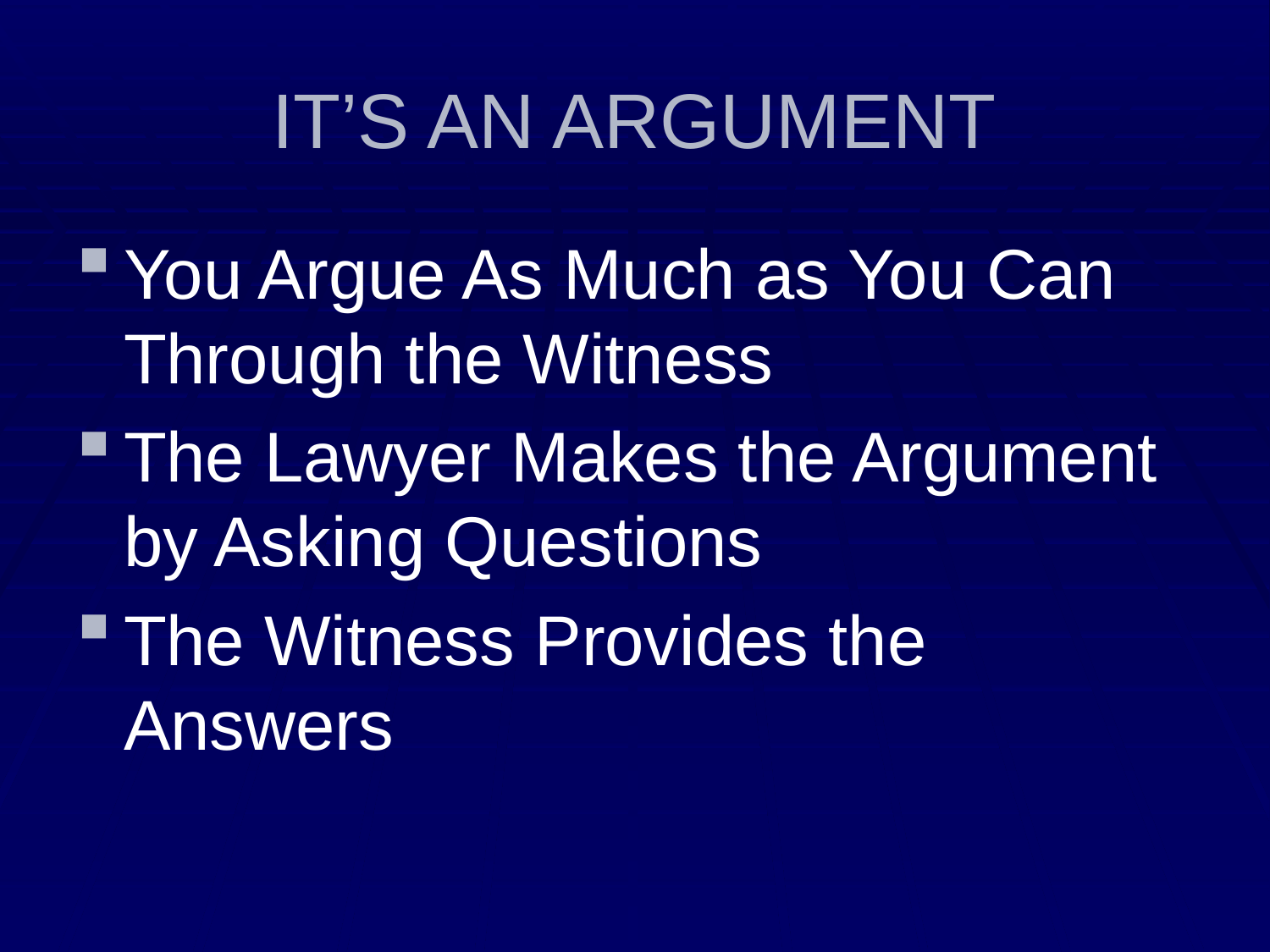

# IT’S AN ARGUMENT
You Argue As Much as You Can Through the Witness
The Lawyer Makes the Argument by Asking Questions
The Witness Provides the Answers